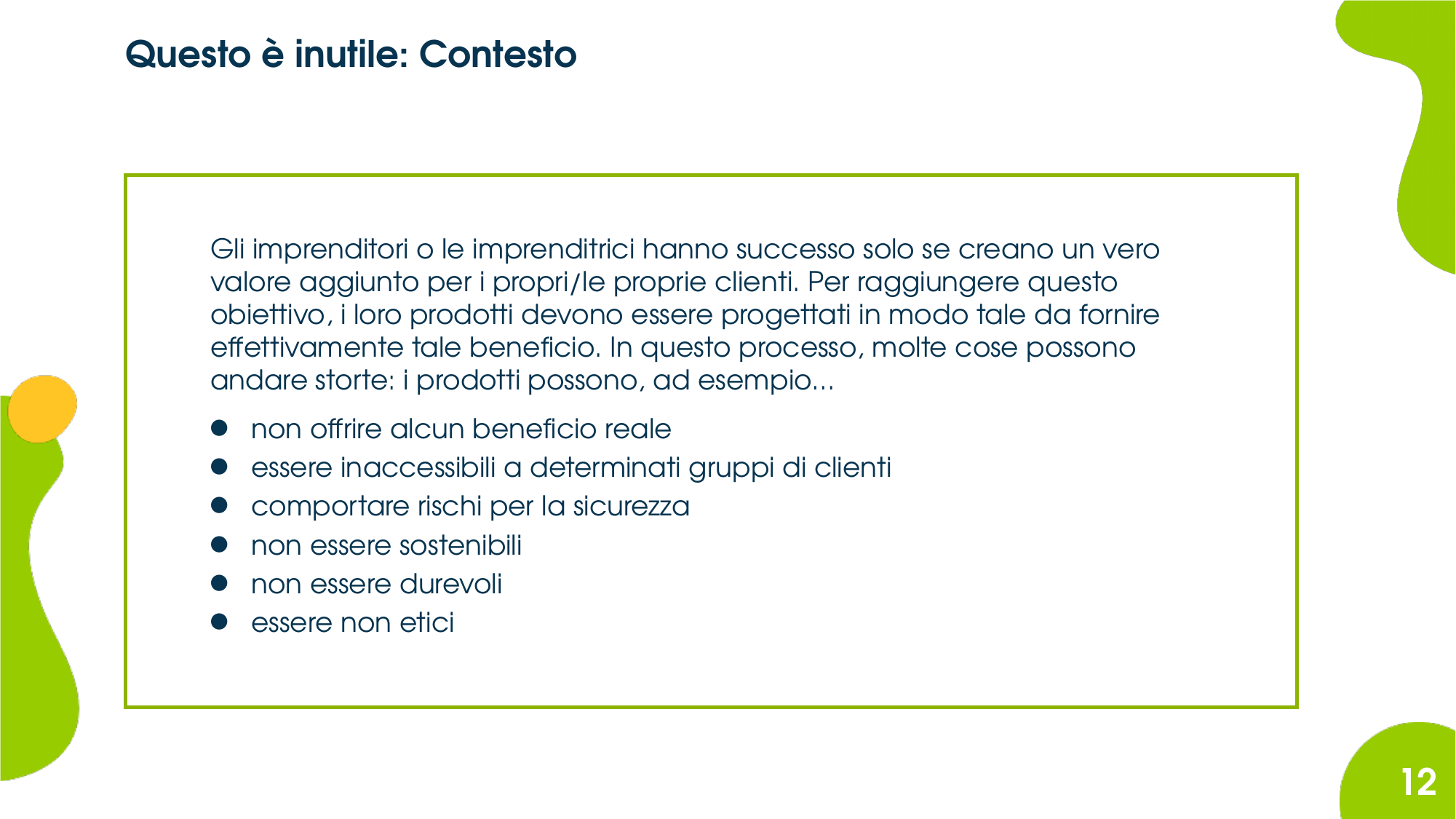

Questo è inutile: Contesto

Gli imprenditori o le imprenditrici hanno successo solo se creano un vero valore aggiunto per i propri/le proprie clienti. Per raggiungere questo obiettivo, i loro prodotti devono essere progettati in modo tale da fornire effettivamente tale beneficio. In questo processo, molte cose possono andare storte: i prodotti possono, ad esempio…
non offrire alcun beneficio reale
essere inaccessibili a determinati gruppi di clienti
comportare rischi per la sicurezza
non essere sostenibili
non essere durevoli
essere non etici

12